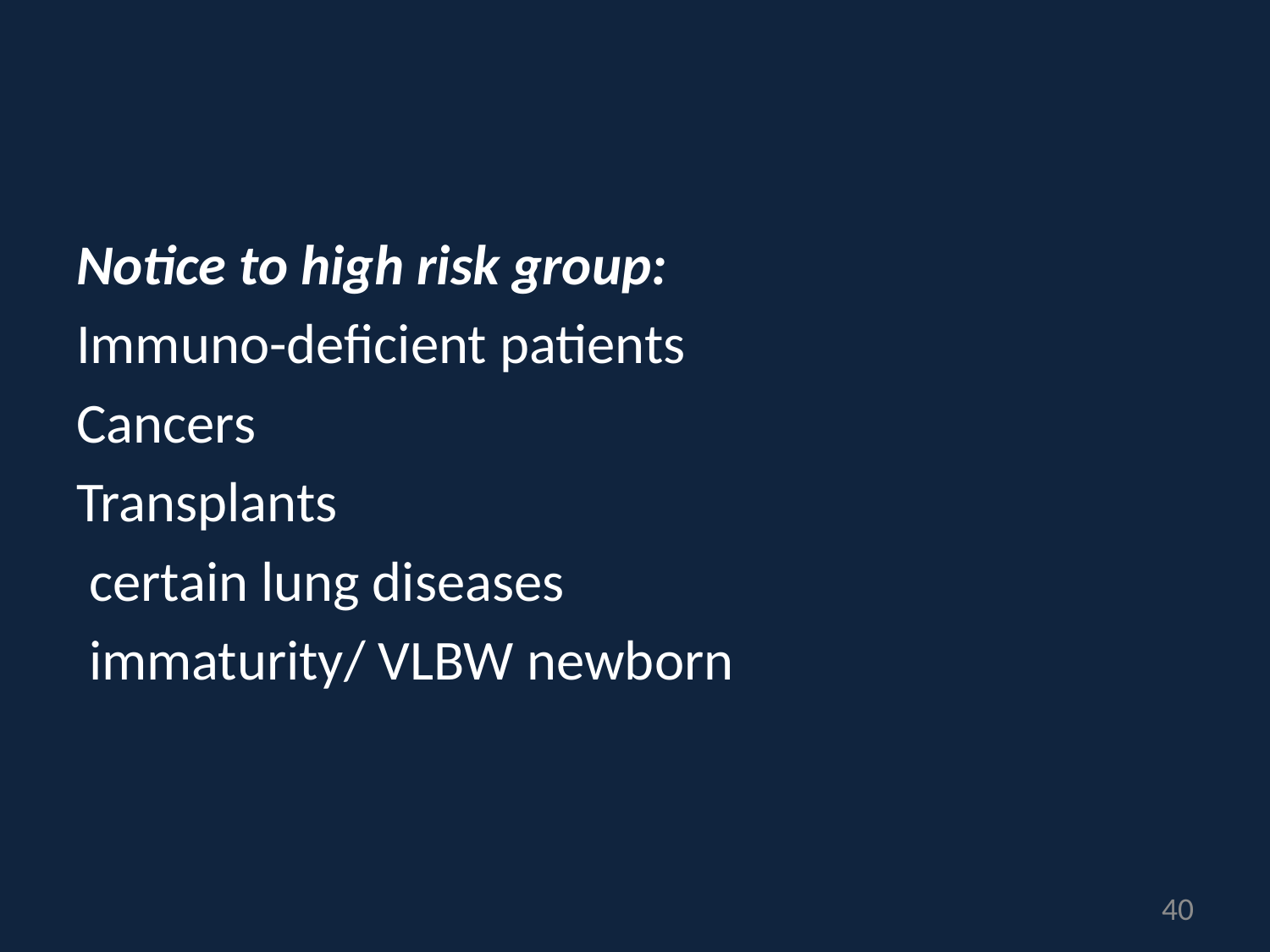

Notice to high risk group:
Immuno-deficient patients
Cancers
Transplants
 certain lung diseases
 immaturity/ VLBW newborn
40